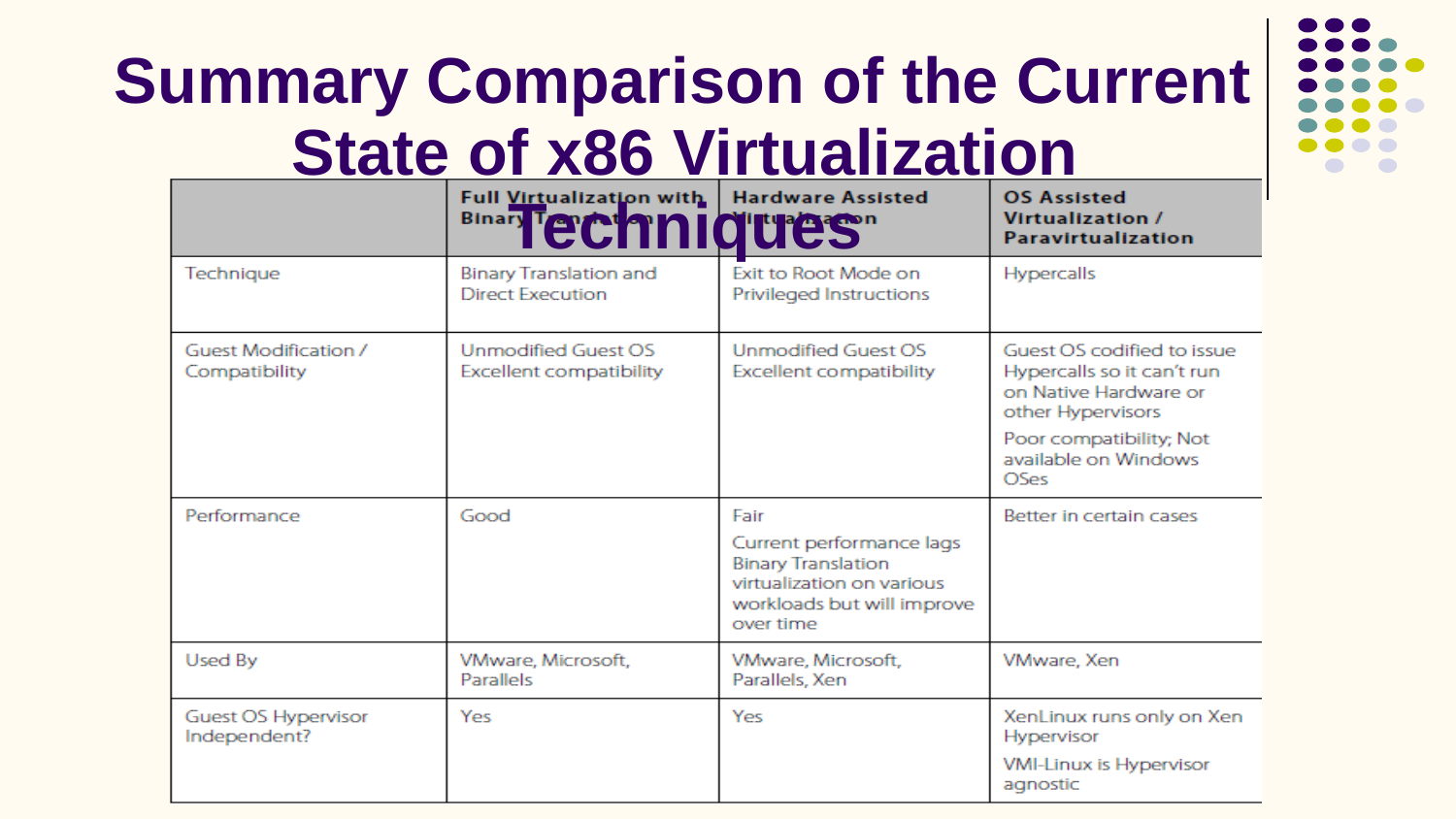

Summary Comparison of the Current
State of x86 Virtualization Techniques